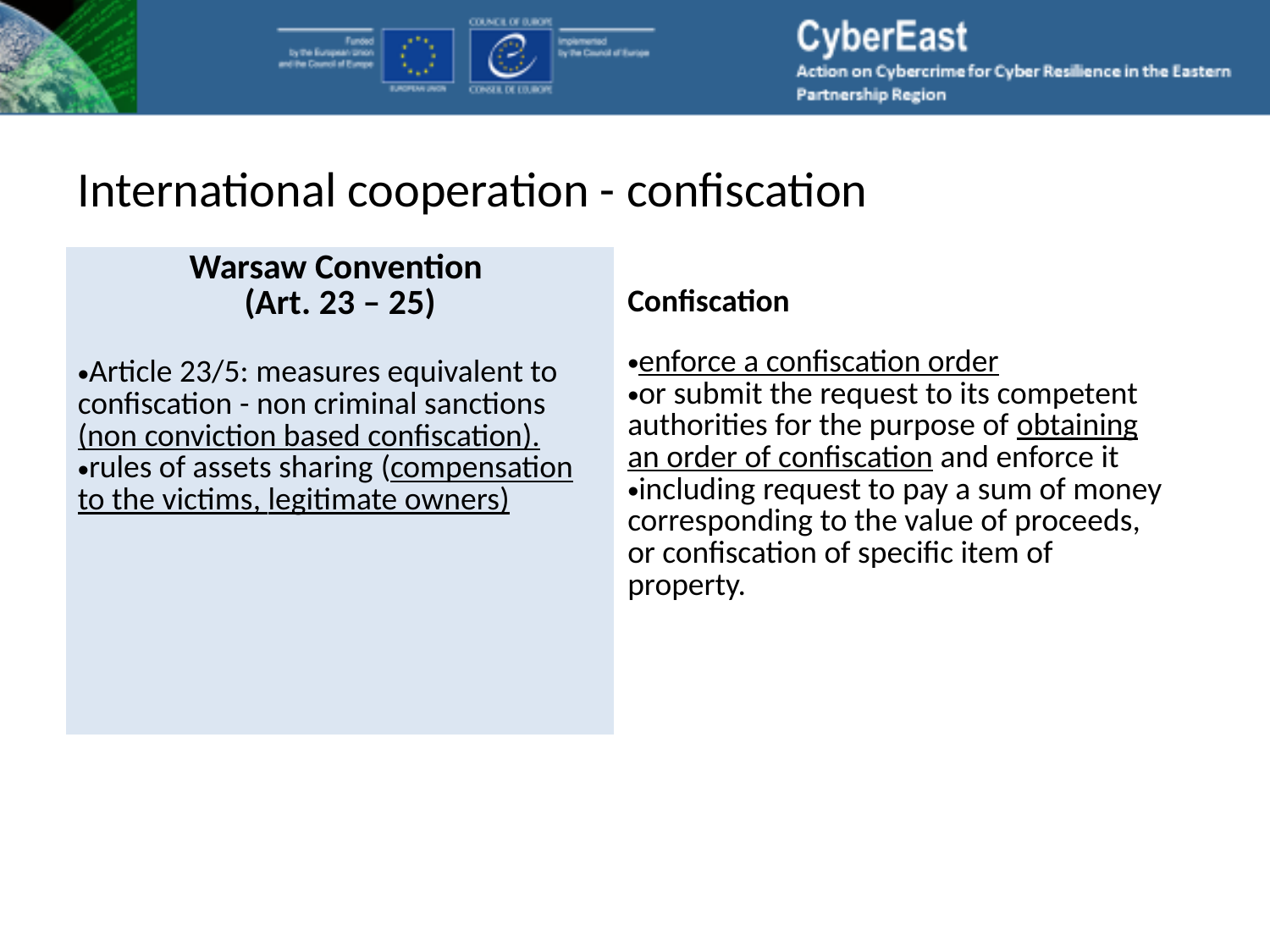

# International cooperation - confiscation
| Warsaw Convention (Art. 23 – 25) Article 23/5: measures equivalent to confiscation - non criminal sanctions (non conviction based confiscation). rules of assets sharing (compensation to the victims, legitimate owners) | Confiscation enforce a confiscation order or submit the request to its competent authorities for the purpose of obtaining an order of confiscation and enforce it including request to pay a sum of money corresponding to the value of proceeds, or confiscation of specific item of property. |
| --- | --- |